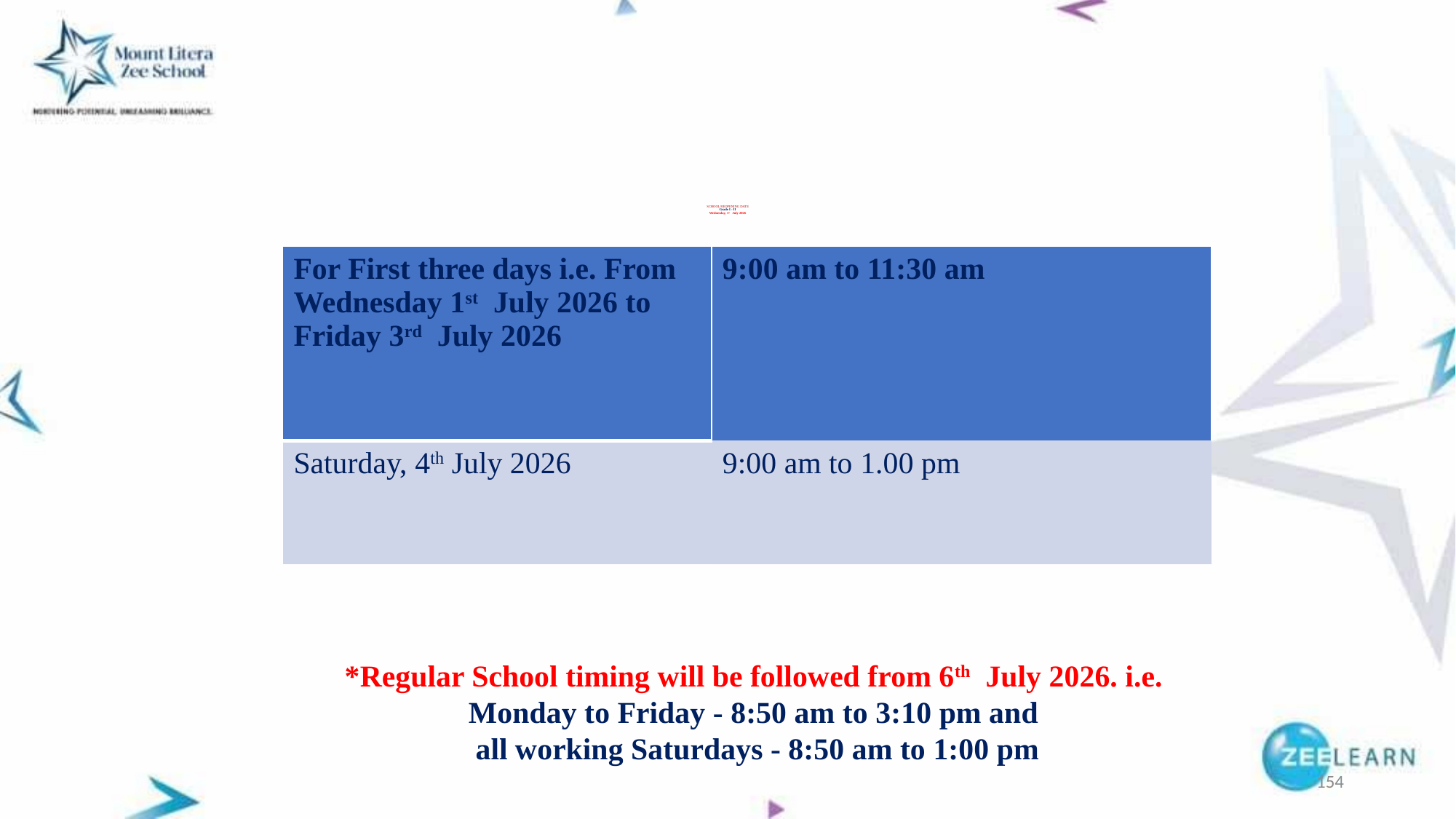

# SCHOOL REOPENING DATE Grade I - II Wednesday, 1st   July 2026
| For First three days i.e. From Wednesday 1st July 2026 to Friday 3rd July 2026 | 9:00 am to 11:30 am |
| --- | --- |
| Saturday, 4th July 2026 | 9:00 am to 1.00 pm |
*Regular School timing will be followed from 6th  July 2026. i.e.
Monday to Friday - 8:50 am to 3:10 pm and
all working Saturdays - 8:50 am to 1:00 pm
154